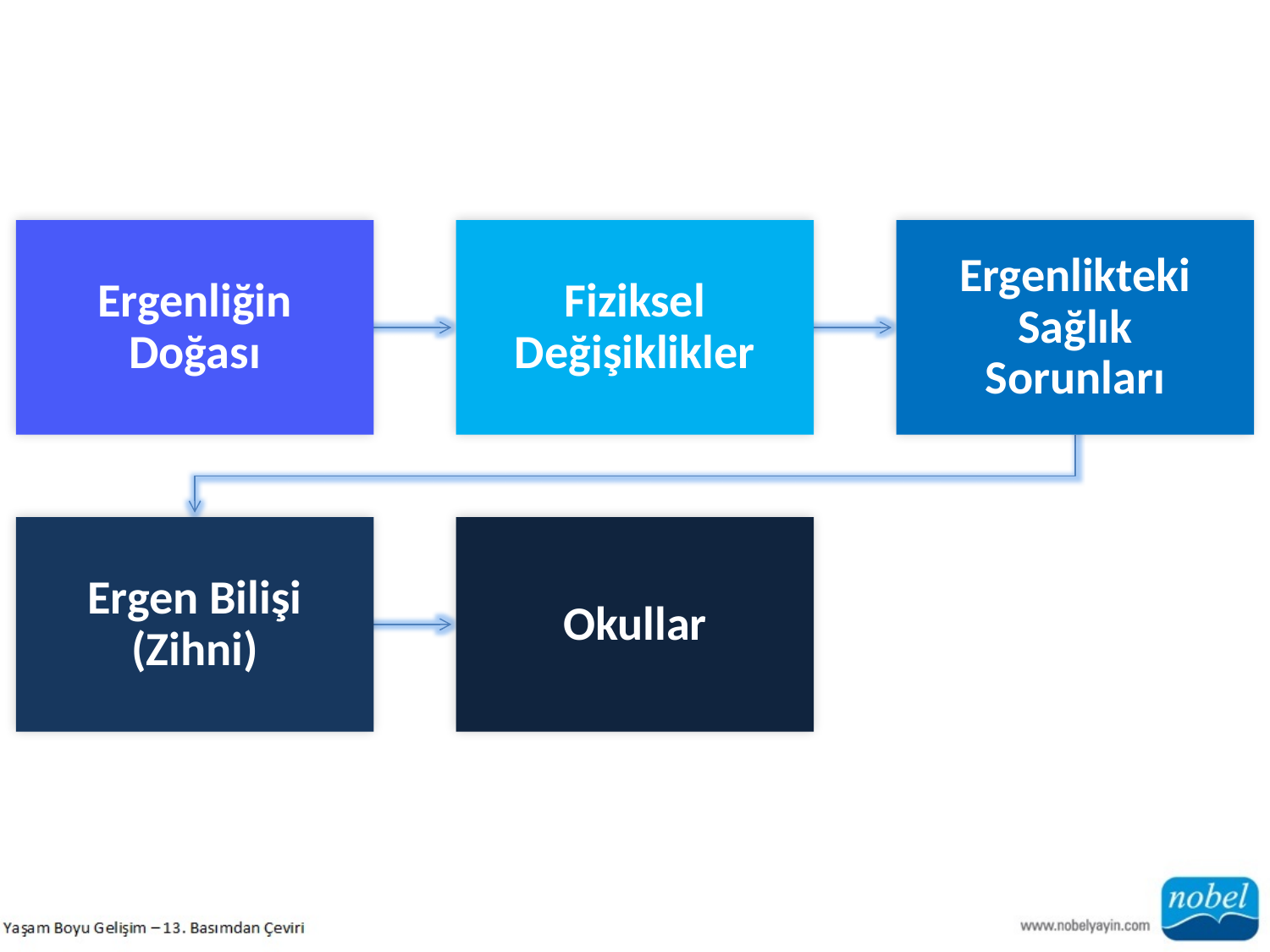

Ergenliğin Doğası

Fiziksel Değişiklikler

Ergenlikteki Sağlık Sorunları

Ergen Bilişi (Zihni)
Okullar